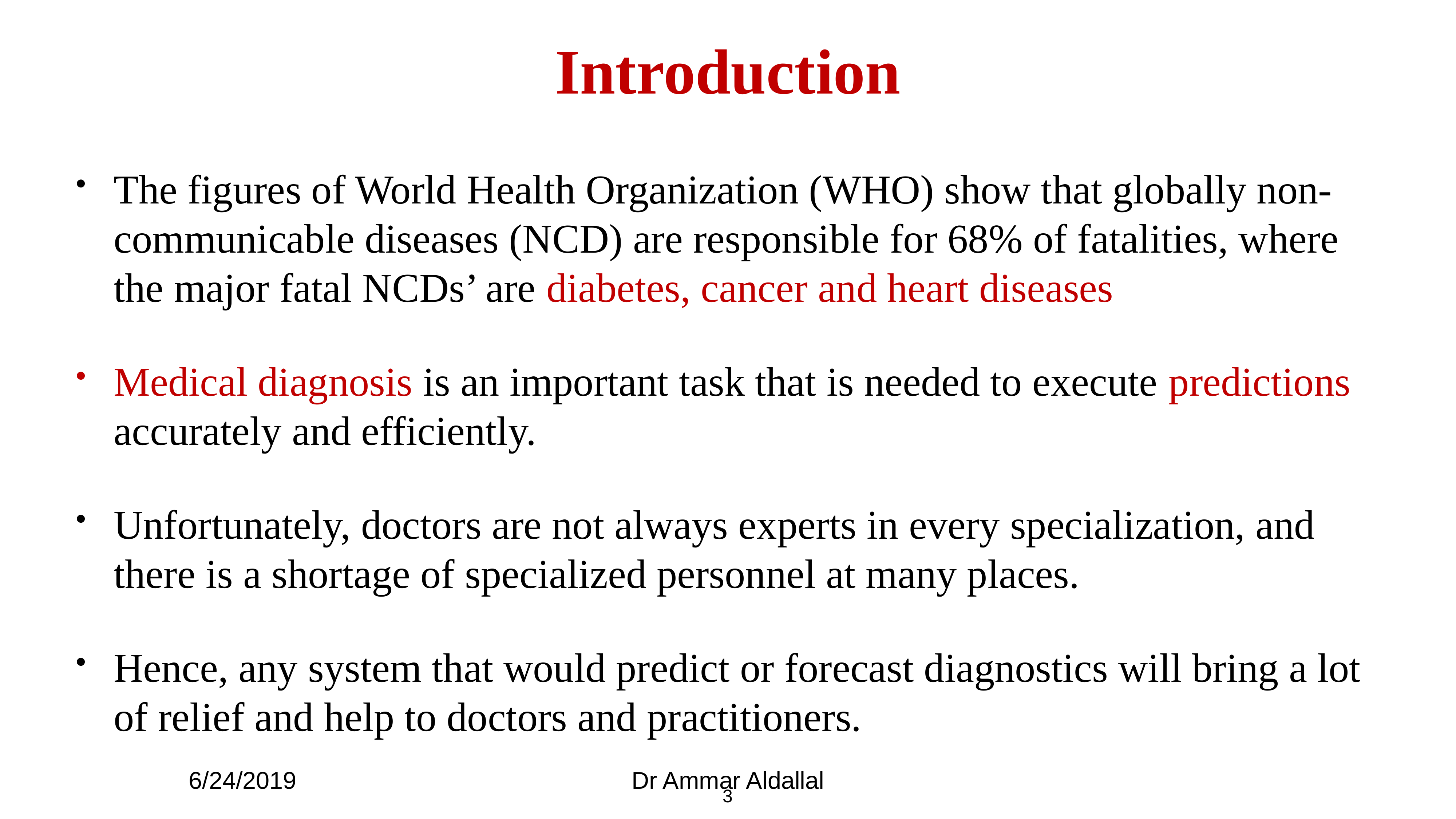

# Introduction
The figures of World Health Organization (WHO) show that globally non-communicable diseases (NCD) are responsible for 68% of fatalities, where the major fatal NCDs’ are diabetes, cancer and heart diseases
Medical diagnosis is an important task that is needed to execute predictions accurately and efficiently.
Unfortunately, doctors are not always experts in every specialization, and there is a shortage of specialized personnel at many places.
Hence, any system that would predict or forecast diagnostics will bring a lot of relief and help to doctors and practitioners.
6/24/2019
Dr Ammar Aldallal
3